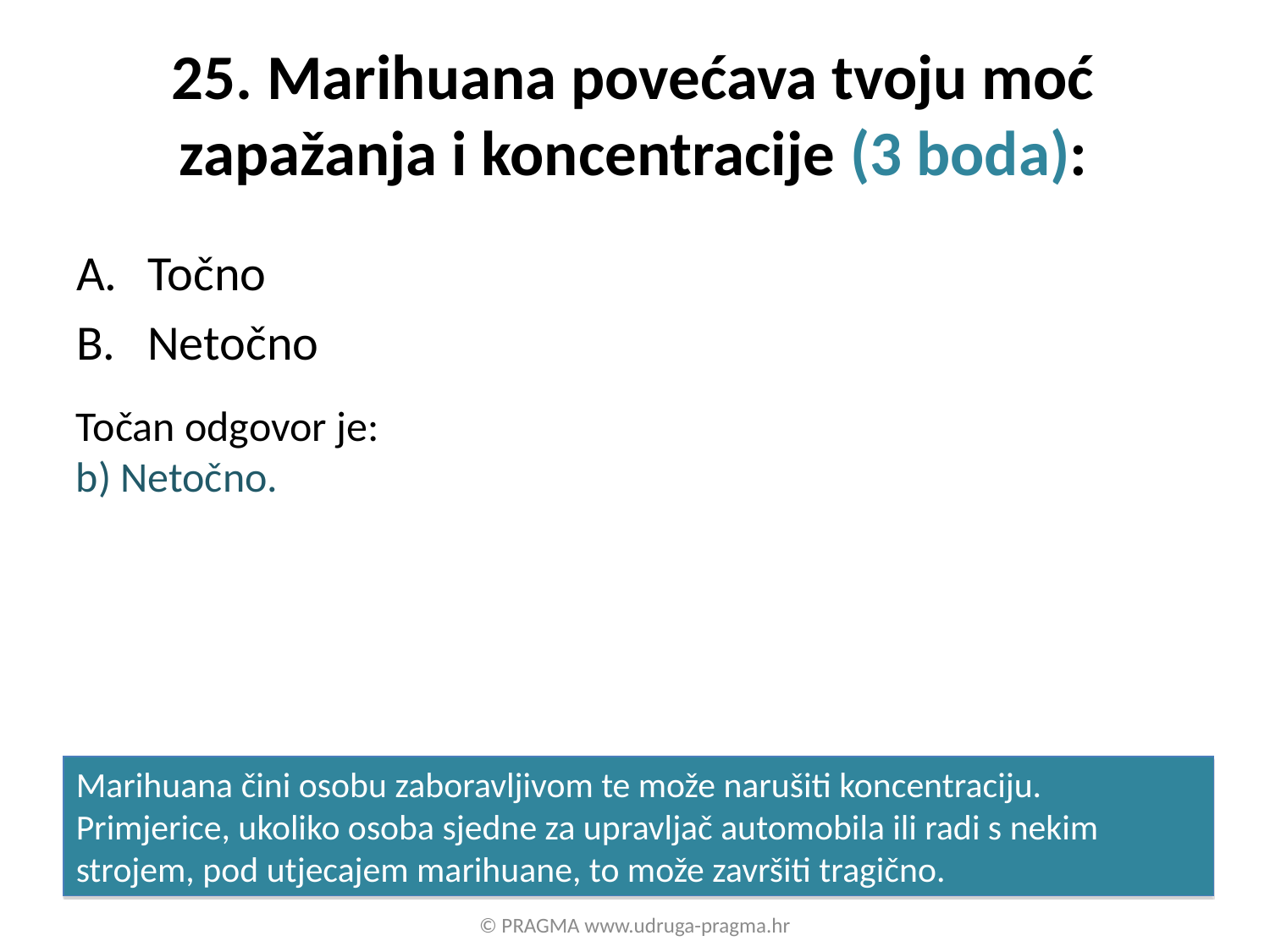

# 25. Marihuana povećava tvoju moć zapažanja i koncentracije (3 boda):
Točno
Netočno
Točan odgovor je:
b) Netočno.
Marihuana čini osobu zaboravljivom te može narušiti koncentraciju. Primjerice, ukoliko osoba sjedne za upravljač automobila ili radi s nekim strojem, pod utjecajem marihuane, to može završiti tragično.
© PRAGMA www.udruga-pragma.hr